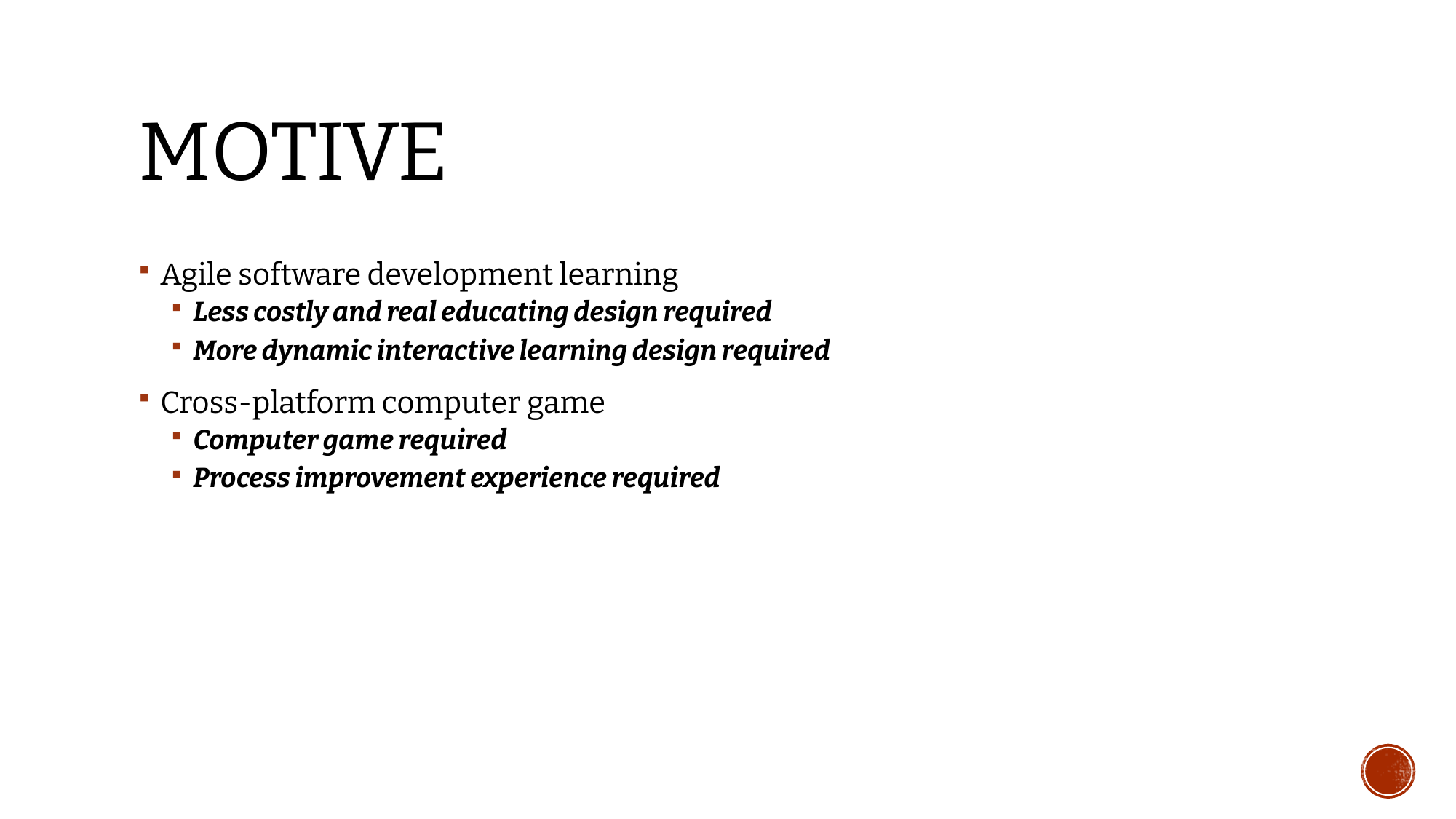

# Motive
Agile software development learning
Less costly and real educating design required
More dynamic interactive learning design required
Cross-platform computer game
Computer game required
Process improvement experience required